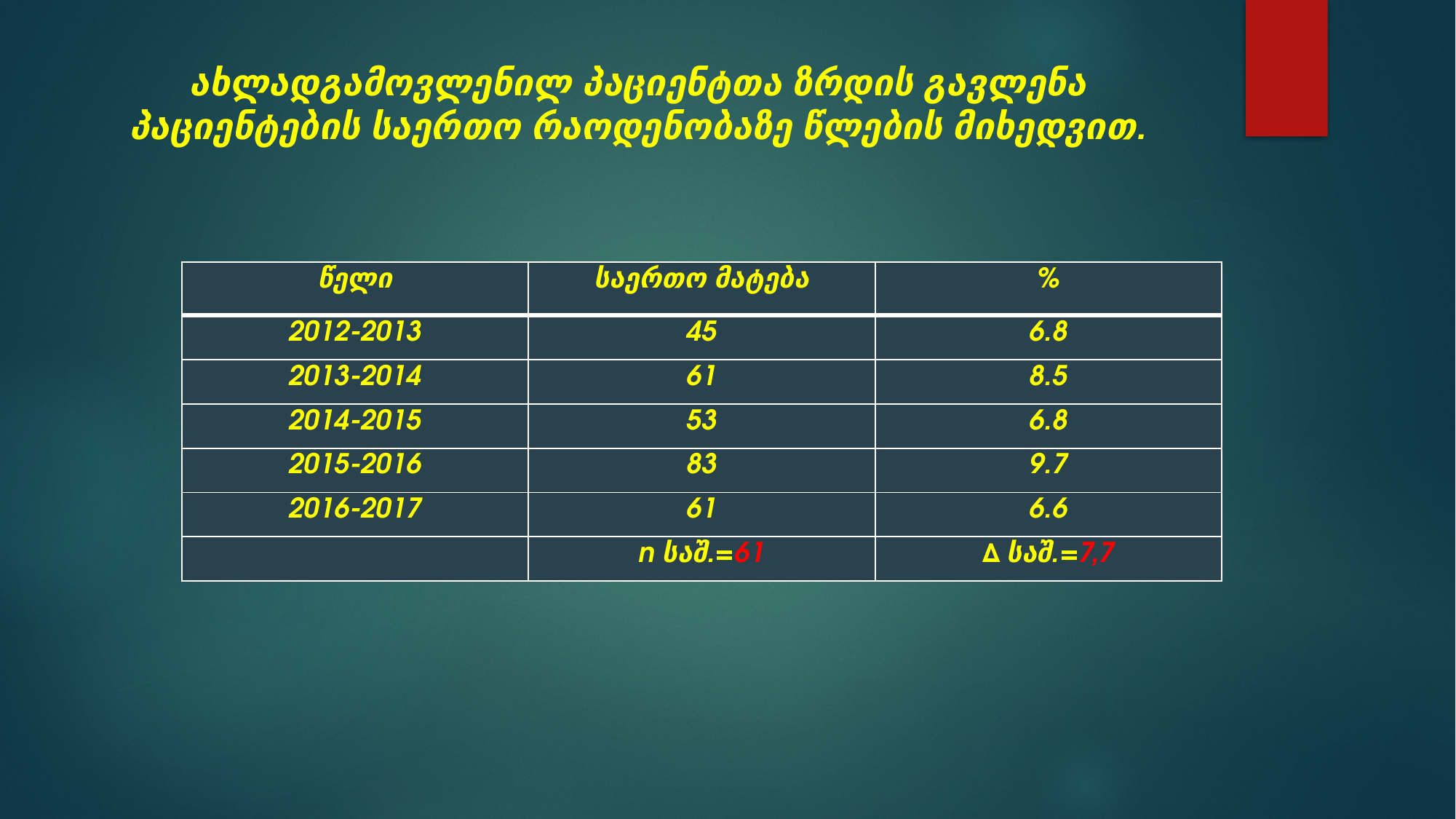

# ახლადგამოვლენილ პაციენტთა ზრდის გავლენა პაციენტების საერთო რაოდენობაზე წლების მიხედვით.
| წელი | საერთო მატება | % |
| --- | --- | --- |
| 2012-2013 | 45 | 6.8 |
| 2013-2014 | 61 | 8.5 |
| 2014-2015 | 53 | 6.8 |
| 2015-2016 | 83 | 9.7 |
| 2016-2017 | 61 | 6.6 |
|  | n საშ.=61 | ∆ საშ.=7,7 |